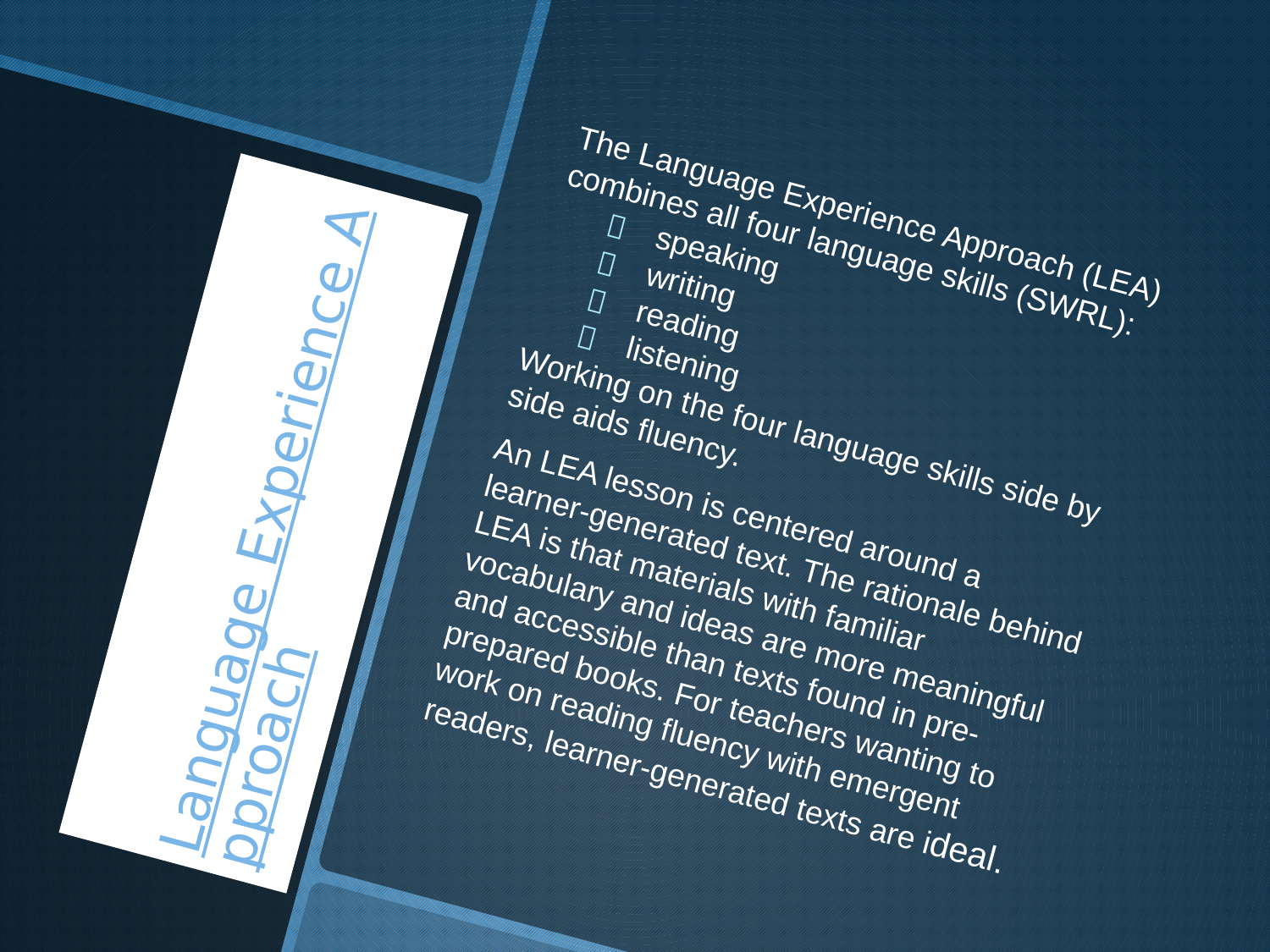

The Language Experience Approach (LEA) combines all four language skills (SWRL):
speaking
writing
reading
listening
Working on the four language skills side by side aids fluency.
An LEA lesson is centered around a learner-generated text. The rationale behind LEA is that materials with familiar vocabulary and ideas are more meaningful and accessible than texts found in pre-prepared books. For teachers wanting to work on reading fluency with emergent readers, learner-generated texts are ideal.

# Language Experience Approach